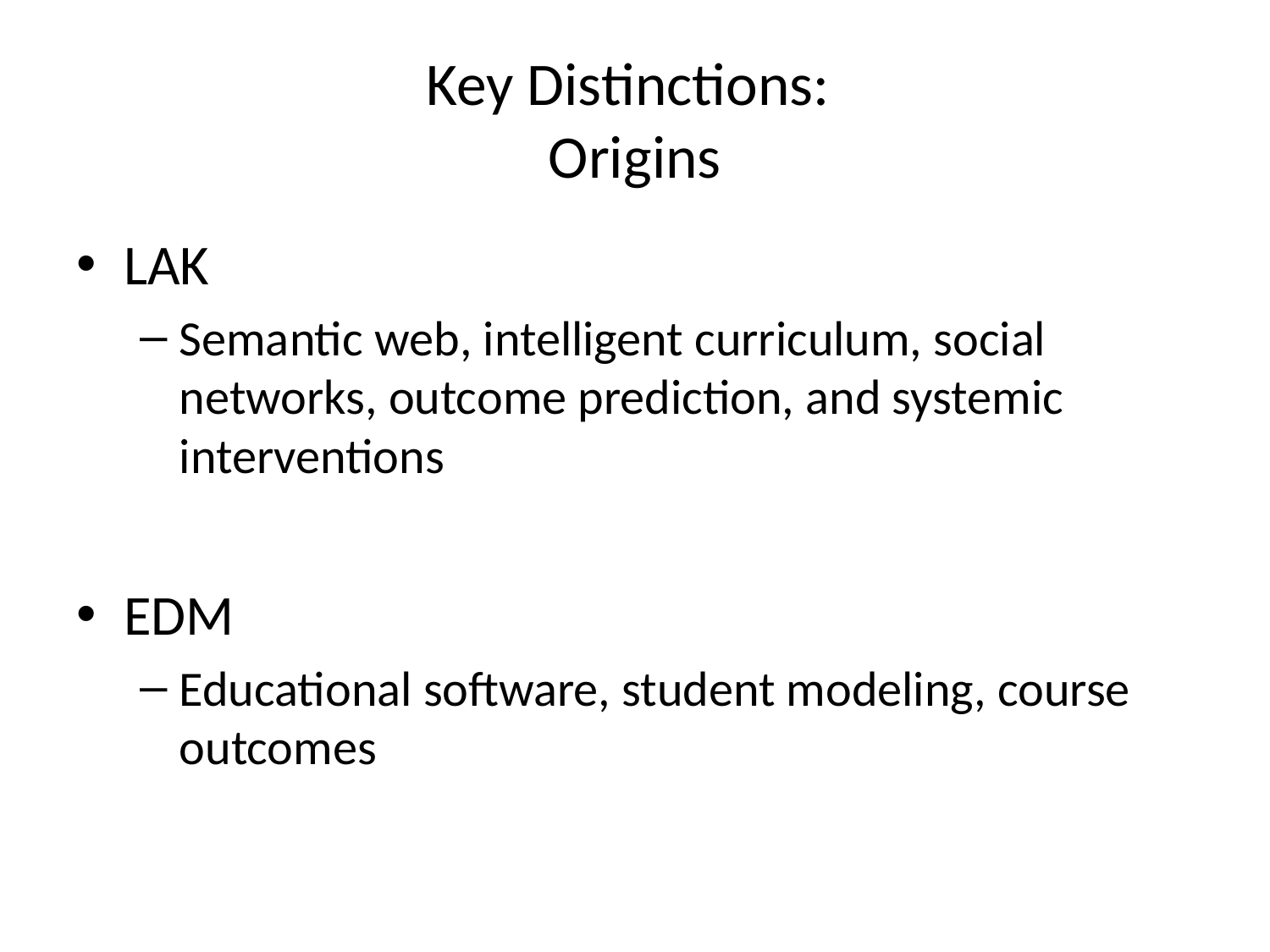

# Key Distinctions: Origins
LAK
Semantic web, intelligent curriculum, social networks, outcome prediction, and systemic interventions

EDM
Educational software, student modeling, course outcomes